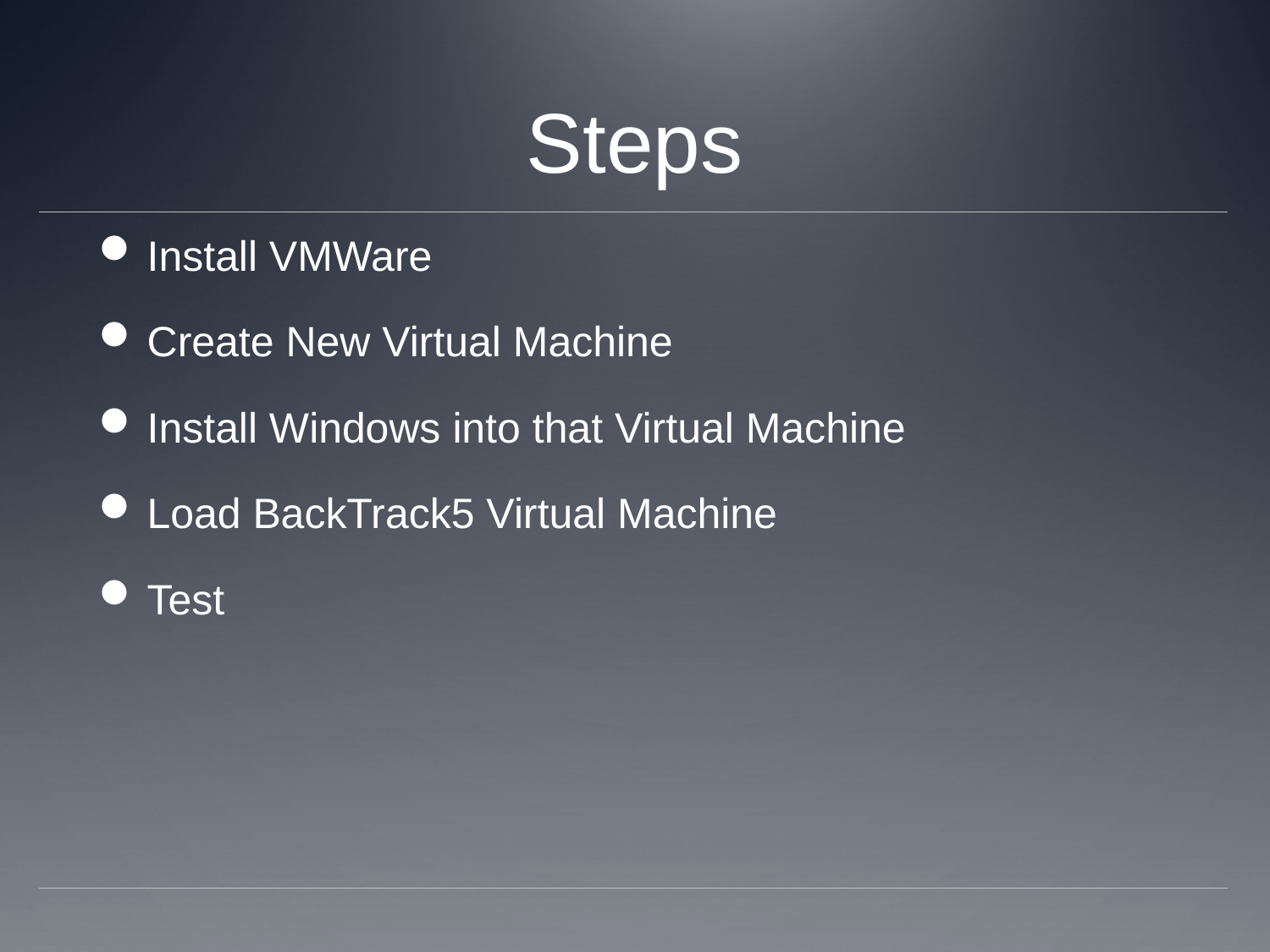

# Steps
Install VMWare
Create New Virtual Machine
Install Windows into that Virtual Machine
Load BackTrack5 Virtual Machine
Test